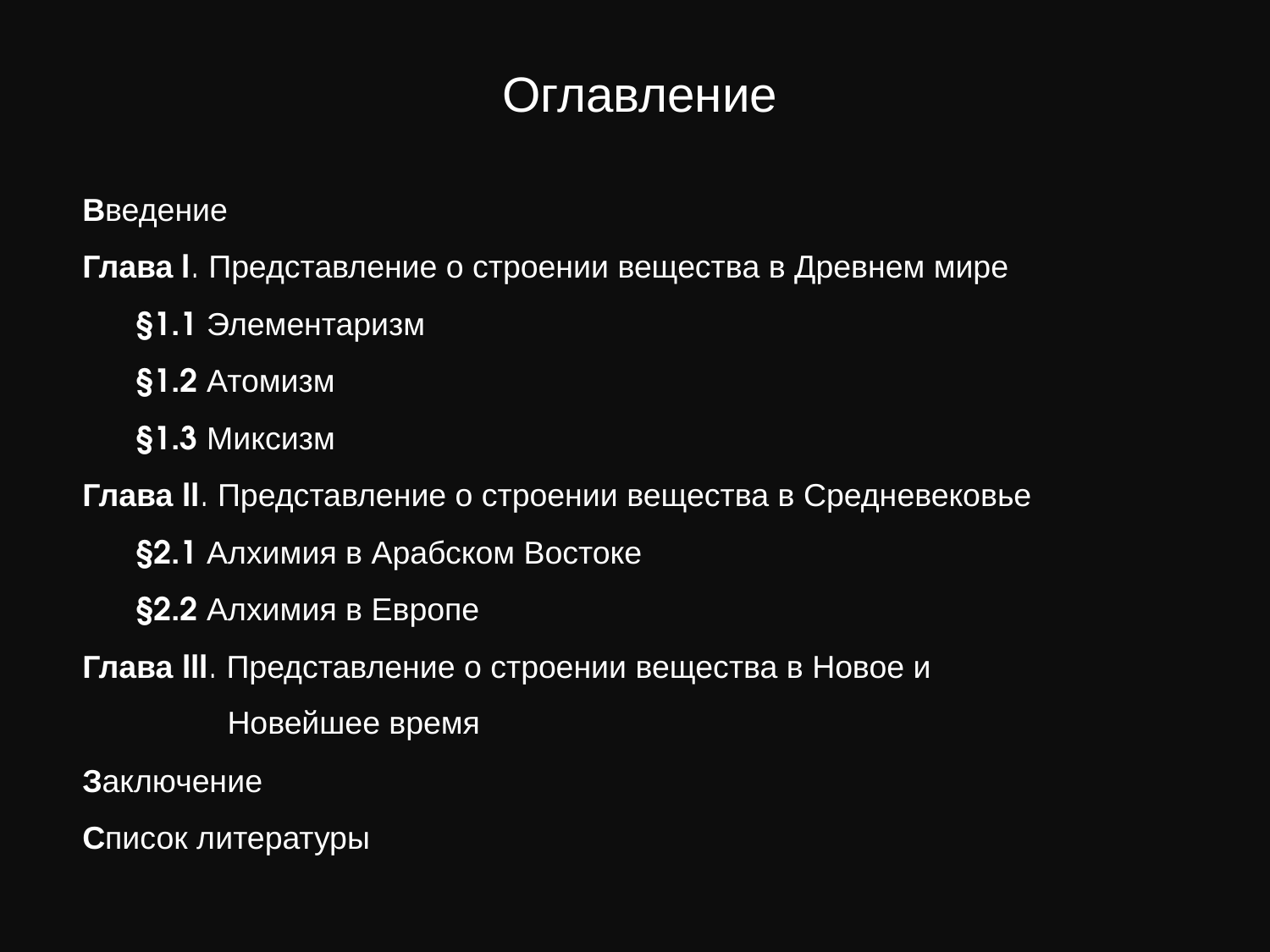

Оглавление

Введение
Глава I. Представление о строении вещества в Древнем мире
      §1.1 Элементаризм
      §1.2 Атомизм
      §1.3 Миксизм
Глава II. Представление о строении вещества в Средневековье
      §2.1 Алхимия в Арабском Востоке
      §2.2 Алхимия в Европе
Глава III. Представление о строении вещества в Новое и

Заключение
Список литературы

Новейшее время